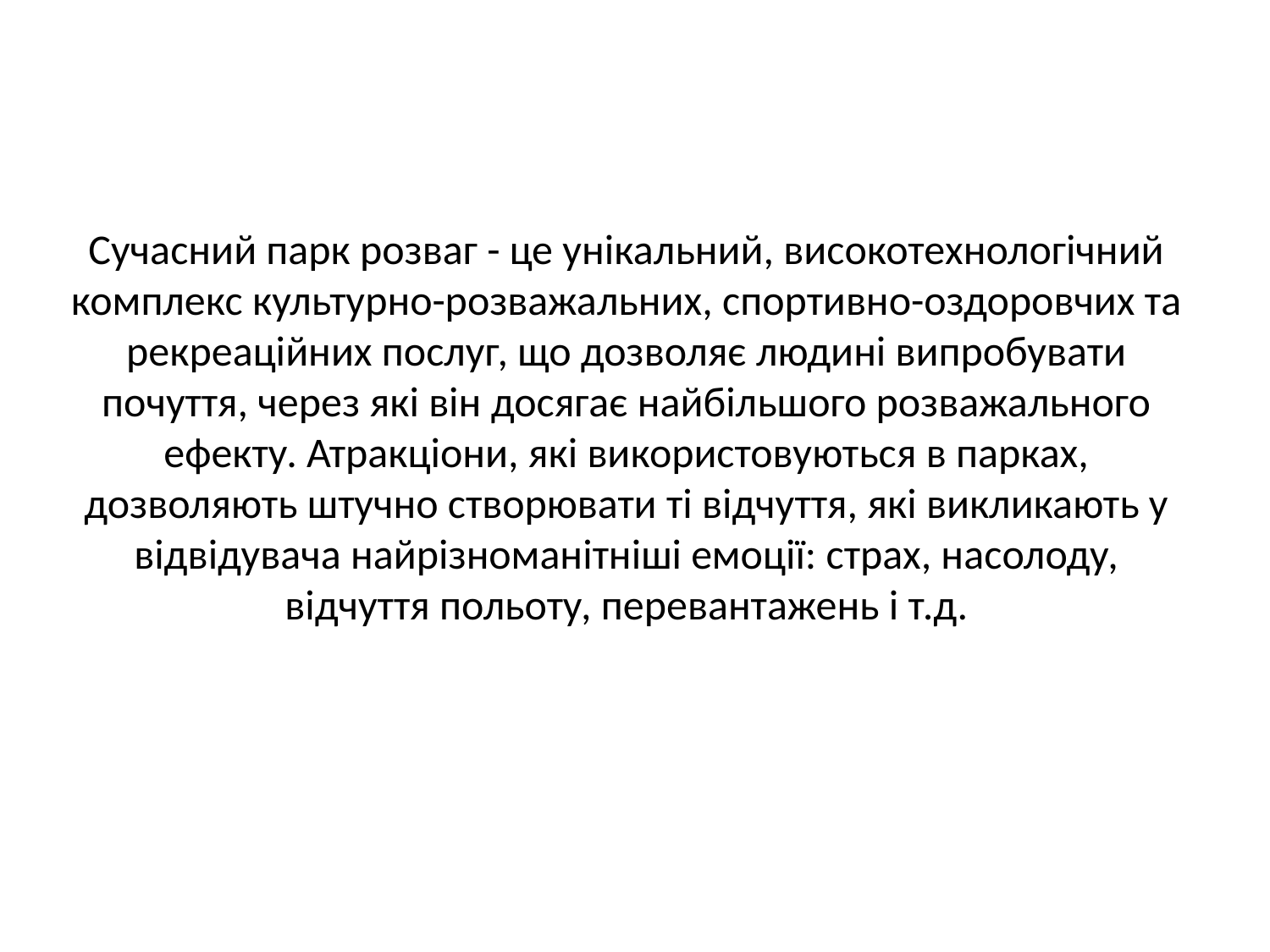

# Сучасний парк розваг - це унікальний, високотехнологічний комплекс культурно-розважальних, спортивно-оздоровчих та рекреаційних послуг, що дозволяє людині випробувати почуття, через які він досягає найбільшого розважального ефекту. Атракціони, які використовуються в парках, дозволяють штучно створювати ті відчуття, які викликають у відвідувача найрізноманітніші емоції: страх, насолоду, відчуття польоту, перевантажень і т.д.